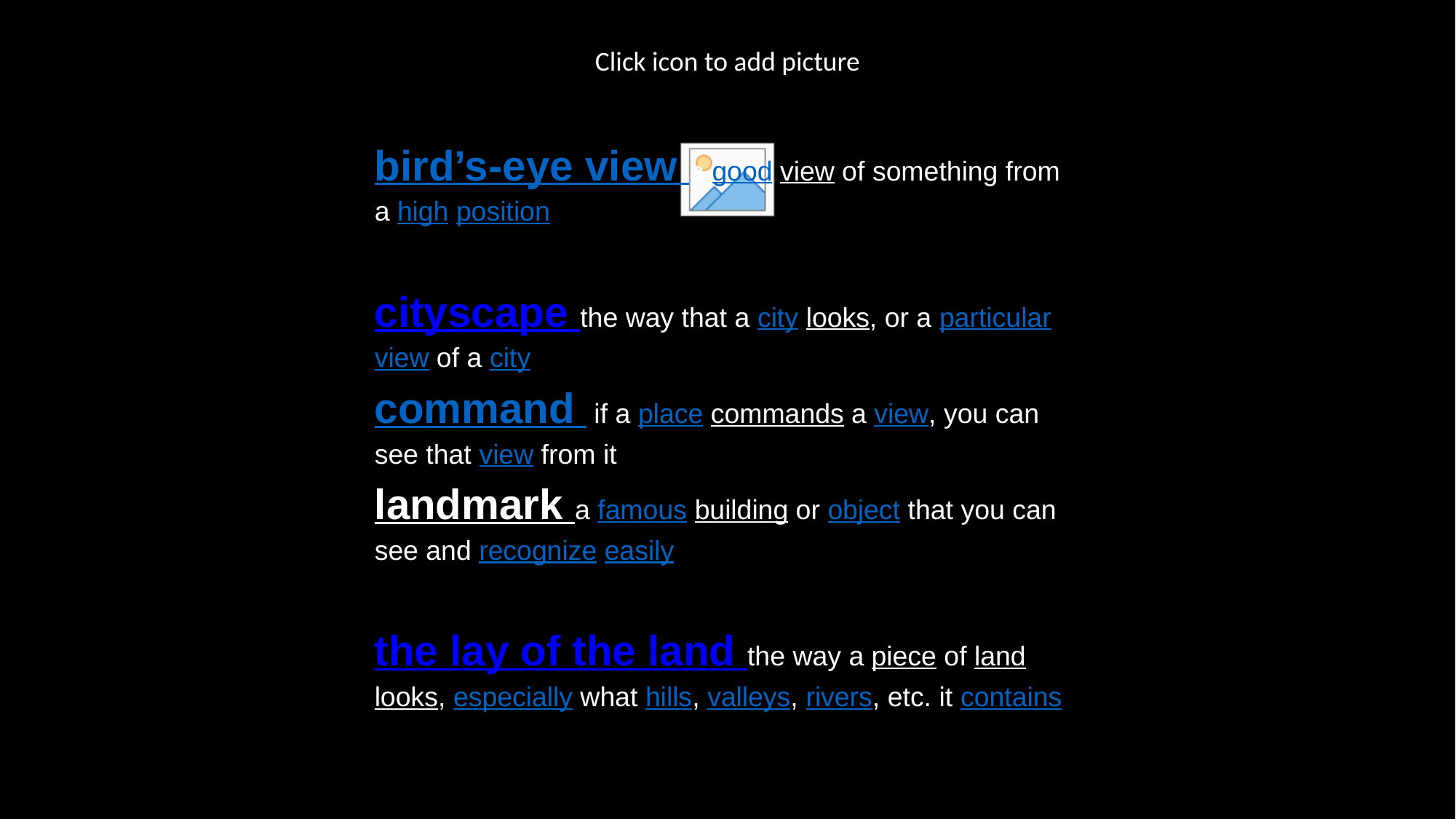

bird’s-eye view a good view of something from a high position

cityscape the way that a city looks, or a particular view of a city
command  if a place commands a view, you can see that view from it
landmark a famous building or object that you can see and recognize easily

the lay of the land the way a piece of land looks, especially what hills, valleys, rivers, etc. it contains